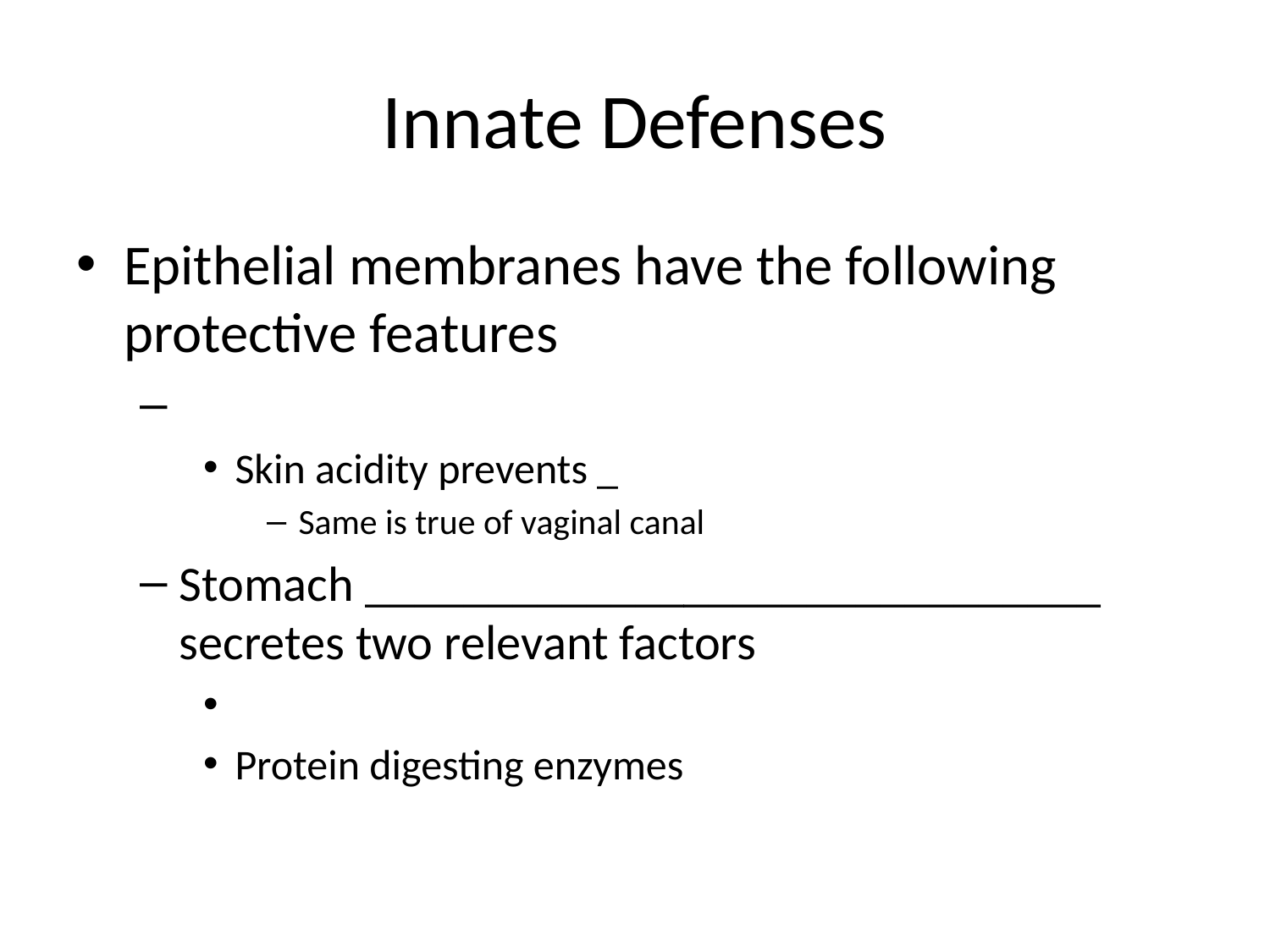

# Innate Defenses
Epithelial membranes have the following protective features

Skin acidity prevents _
Same is true of vaginal canal
Stomach ______________________________ secretes two relevant factors

Protein digesting enzymes